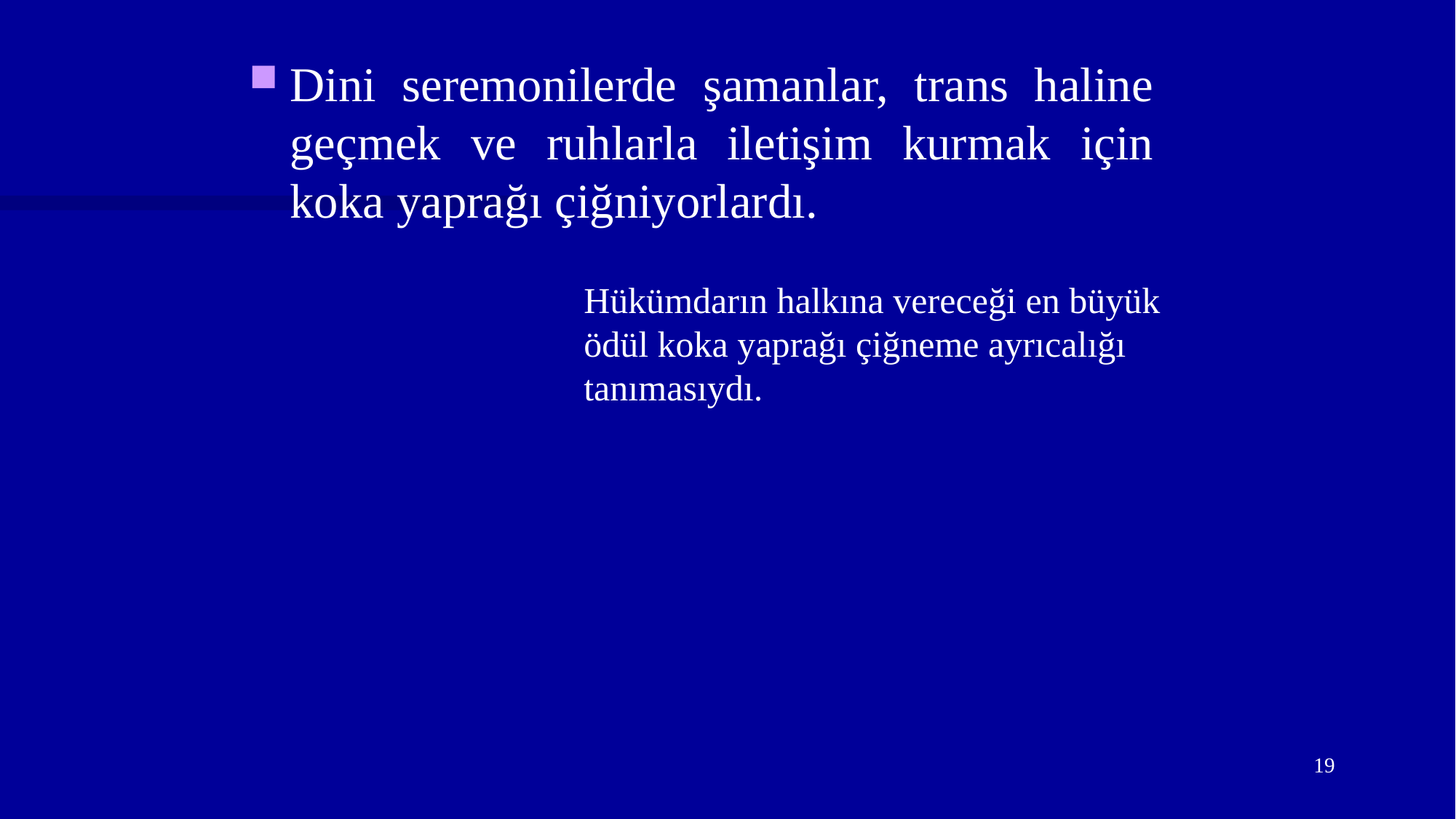

Dini seremonilerde şamanlar, trans haline geçmek ve ruhlarla iletişim kurmak için koka yaprağı çiğniyorlardı.
Hükümdarın halkına vereceği en büyük ödül koka yaprağı çiğneme ayrıcalığı tanımasıydı.
19